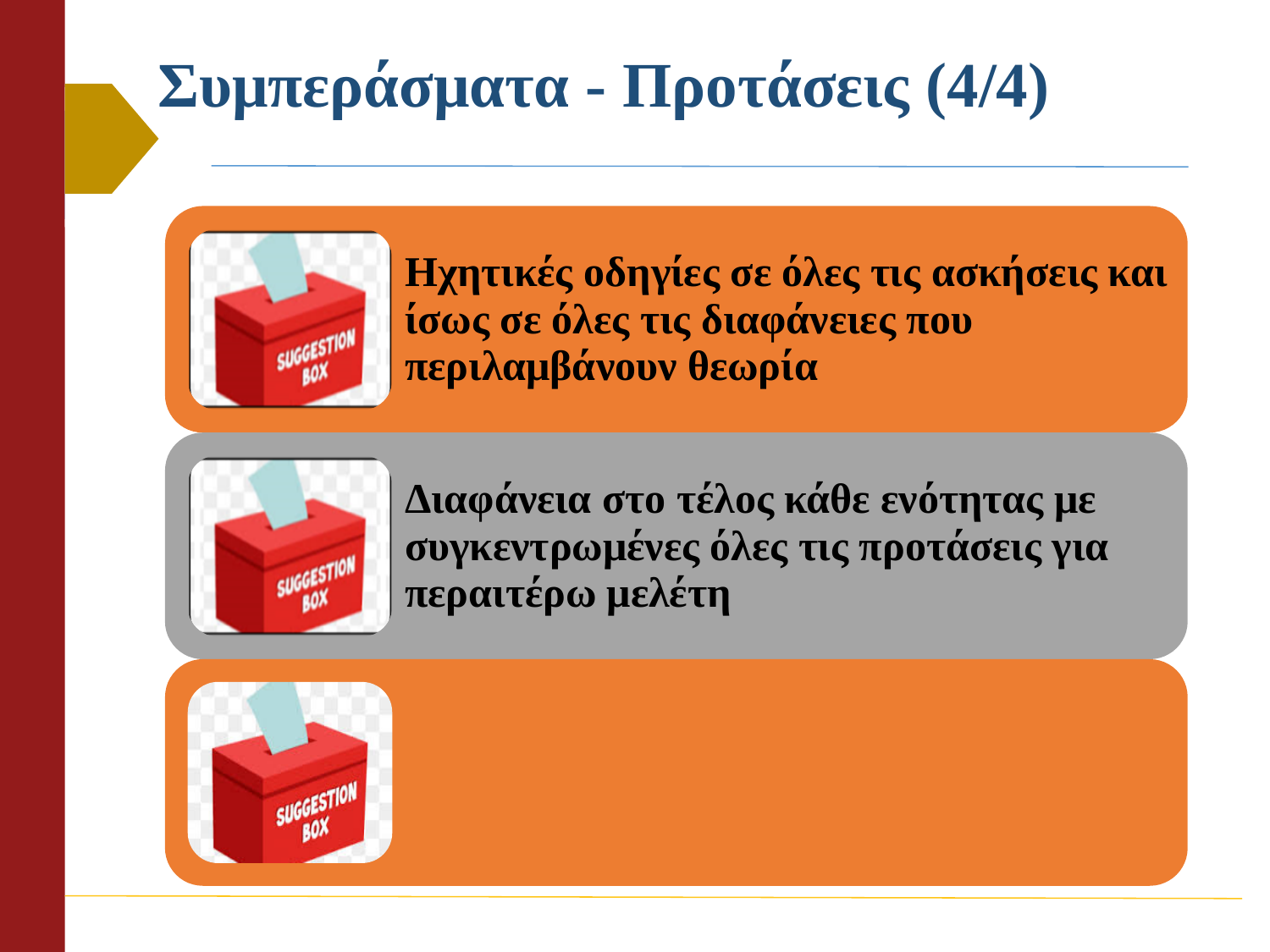

# Συμπεράσματα - Προτάσεις (4/4)
Ηχητικές οδηγίες σε όλες τις ασκήσεις και ίσως σε όλες τις διαφάνειες που περιλαμβάνουν θεωρία
Διαφάνεια στο τέλος κάθε ενότητας με συγκεντρωμένες όλες τις προτάσεις για περαιτέρω μελέτη